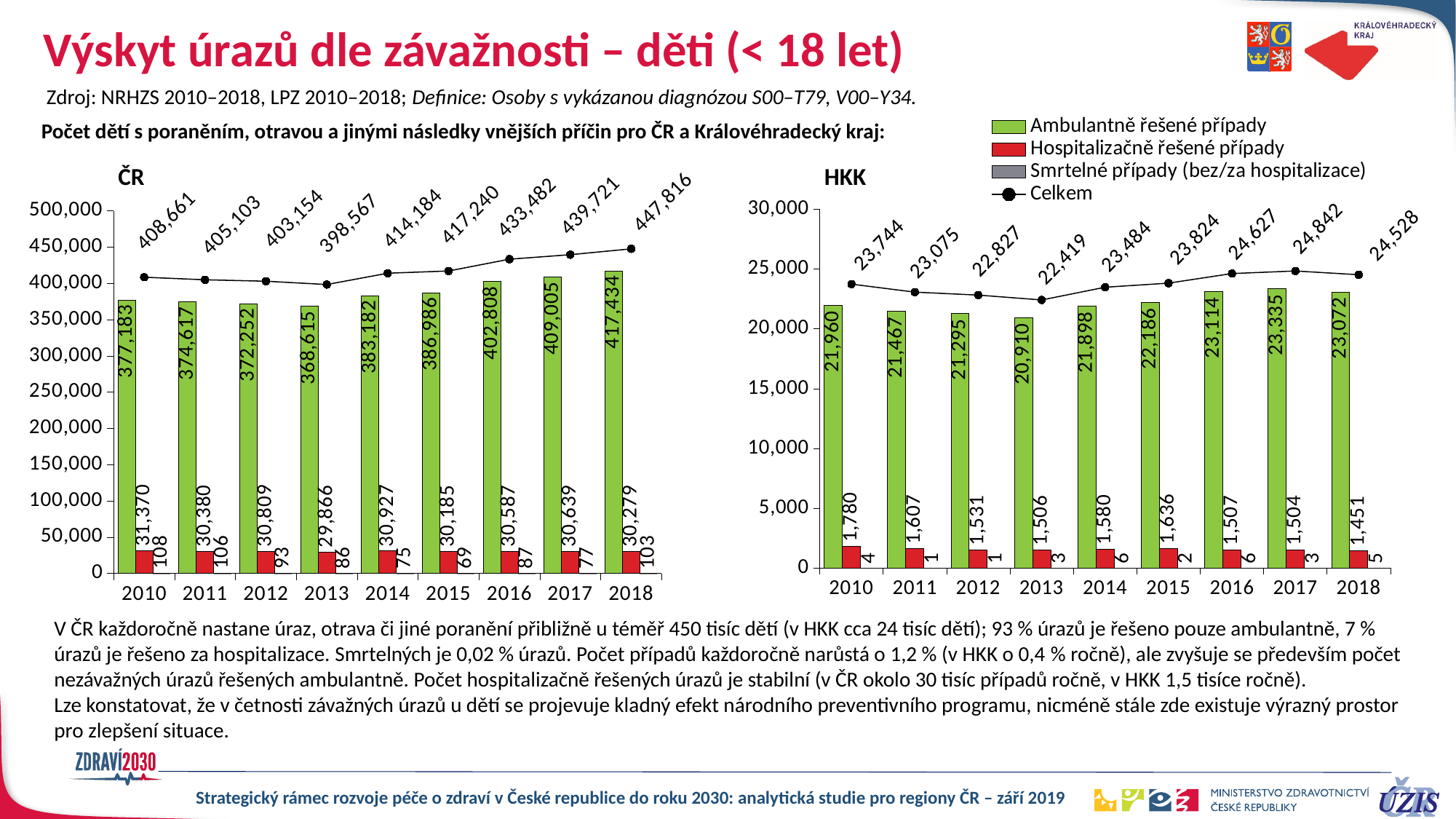

# Výskyt úrazů dle závažnosti – děti (< 18 let)

### Chart

| Category | Ambulantně řešené případy | Hospitalizačně řešené případy | Smrtelné případy (bez/za hospitalizace) | Celkem |
|---|---|---|---|---|
| 2010 | 21960.0 | 1780.0 | 4.0 | 23744.0 |
| 2011 | 21467.0 | 1607.0 | 1.0 | 23075.0 |
| 2012 | 21295.0 | 1531.0 | 1.0 | 22827.0 |
| 2013 | 20910.0 | 1506.0 | 3.0 | 22419.0 |
| 2014 | 21898.0 | 1580.0 | 6.0 | 23484.0 |
| 2015 | 22186.0 | 1636.0 | 2.0 | 23824.0 |
| 2016 | 23114.0 | 1507.0 | 6.0 | 24627.0 |
| 2017 | 23335.0 | 1504.0 | 3.0 | 24842.0 |
| 2018 | 23072.0 | 1451.0 | 5.0 | 24528.0 |
Zdroj: NRHZS 2010–2018, LPZ 2010–2018; Definice: Osoby s vykázanou diagnózou S00–T79, V00–Y34.
Počet dětí s poraněním, otravou a jinými následky vnějších příčin pro ČR a Královéhradecký kraj:

### Chart

| Category | Ambulantně řešené případy | Hospitalizačně řešené případy | Smrtelné případy (bez/za hospitalizace) | Celkem |
|---|---|---|---|---|
| 2010 | 377183.0 | 31370.0 | 108.0 | 408661.0 |
| 2011 | 374617.0 | 30380.0 | 106.0 | 405103.0 |
| 2012 | 372252.0 | 30809.0 | 93.0 | 403154.0 |
| 2013 | 368615.0 | 29866.0 | 86.0 | 398567.0 |
| 2014 | 383182.0 | 30927.0 | 75.0 | 414184.0 |
| 2015 | 386986.0 | 30185.0 | 69.0 | 417240.0 |
| 2016 | 402808.0 | 30587.0 | 87.0 | 433482.0 |
| 2017 | 409005.0 | 30639.0 | 77.0 | 439721.0 |
| 2018 | 417434.0 | 30279.0 | 103.0 | 447816.0 |
ČR
HKK
V ČR každoročně nastane úraz, otrava či jiné poranění přibližně u téměř 450 tisíc dětí (v HKK cca 24 tisíc dětí); 93 % úrazů je řešeno pouze ambulantně, 7 % úrazů je řešeno za hospitalizace. Smrtelných je 0,02 % úrazů. Počet případů každoročně narůstá o 1,2 % (v HKK o 0,4 % ročně), ale zvyšuje se především počet nezávažných úrazů řešených ambulantně. Počet hospitalizačně řešených úrazů je stabilní (v ČR okolo 30 tisíc případů ročně, v HKK 1,5 tisíce ročně).
Lze konstatovat, že v četnosti závažných úrazů u dětí se projevuje kladný efekt národního preventivního programu, nicméně stále zde existuje výrazný prostor pro zlepšení situace.